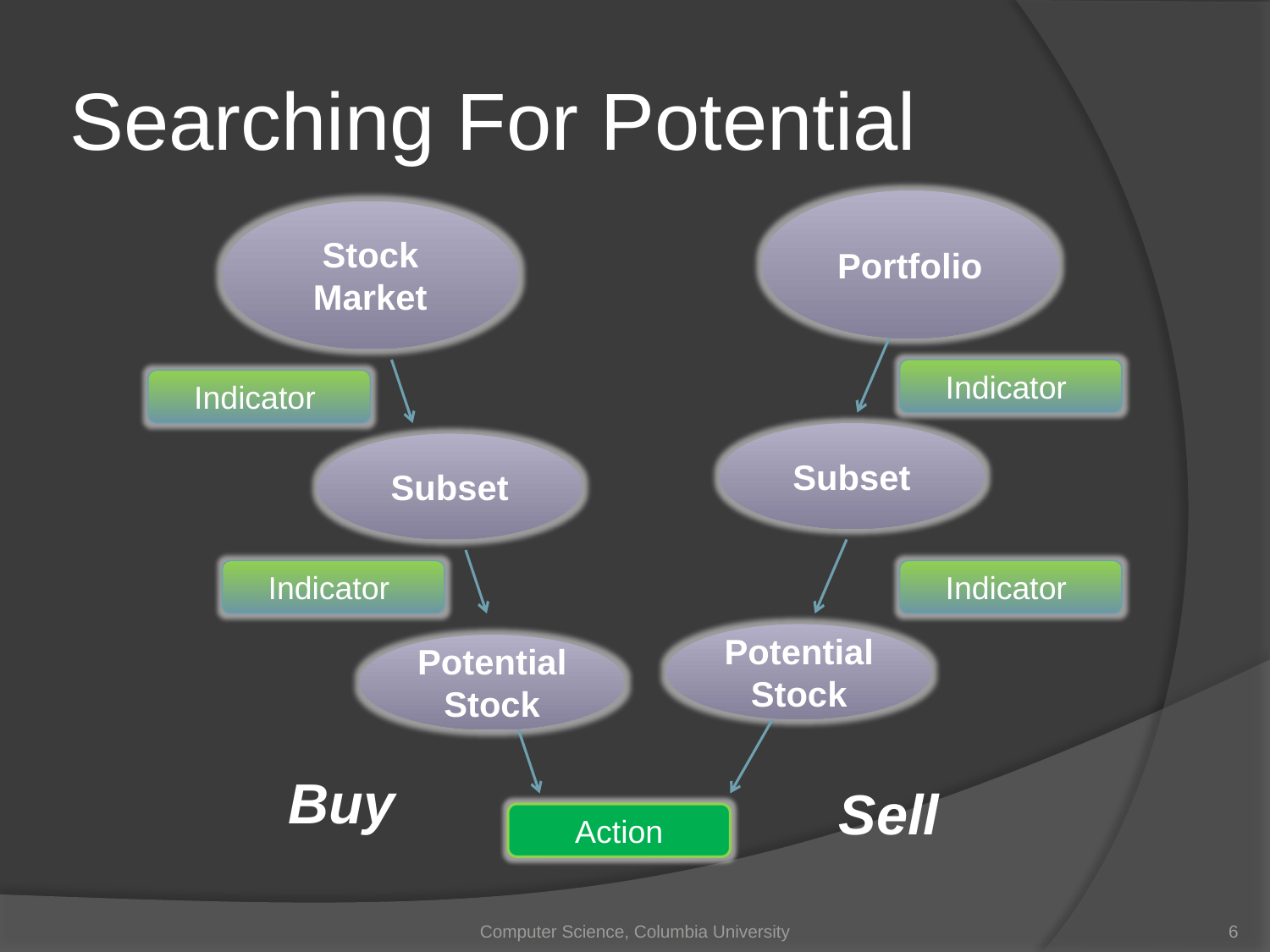

# Searching For Potential
Portfolio
Indicator
Subset
Indicator
Potential Stock
Stock Market
Indicator
Subset
Indicator
Potential Stock
Buy
Sell
Action
Computer Science, Columbia University
6